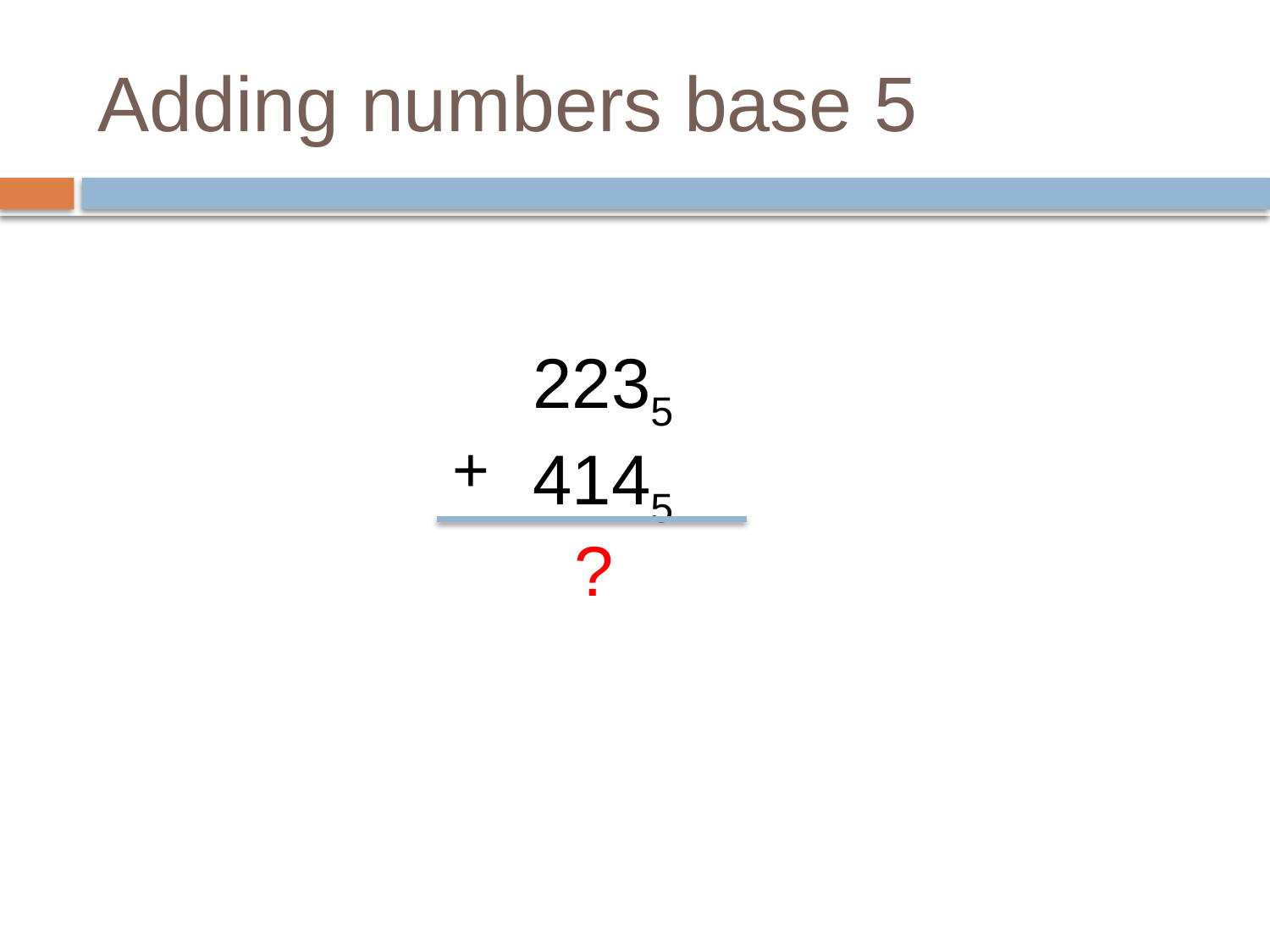

# Adding numbers base 5
 2235
 4145
+
?